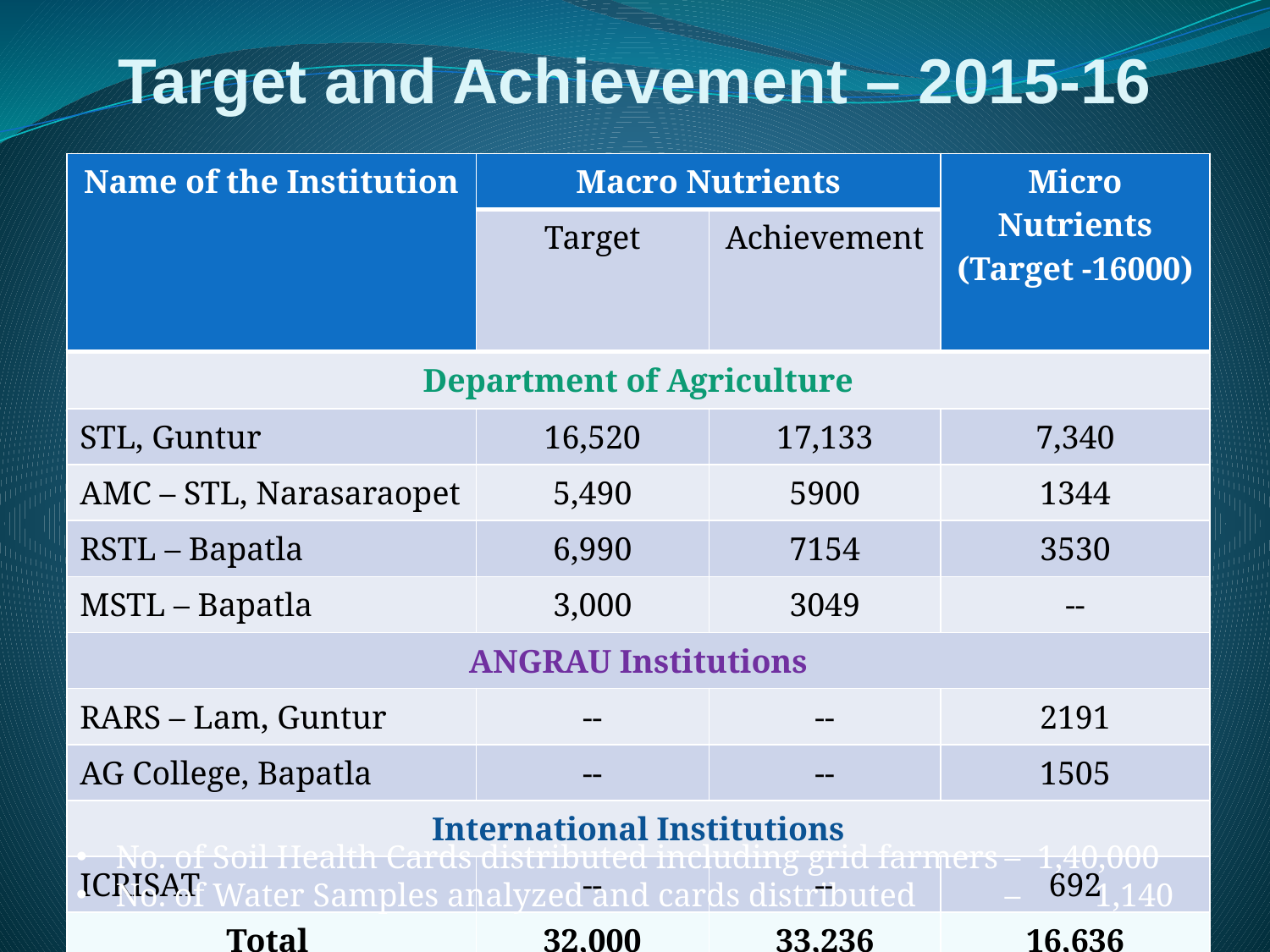

# Target and Achievement – 2015-16
| Name of the Institution | Macro Nutrients |  | Micro Nutrients (Target -16000) |
| --- | --- | --- | --- |
|  | Target | Achievement |  |
| Department of Agriculture |  |  |  |
| STL, Guntur | 16,520 | 17,133 | 7,340 |
| AMC – STL, Narasaraopet | 5,490 | 5900 | 1344 |
| RSTL – Bapatla | 6,990 | 7154 | 3530 |
| MSTL – Bapatla | 3,000 | 3049 | -- |
| ANGRAU Institutions |  |  |  |
| RARS – Lam, Guntur | -- | -- | 2191 |
| AG College, Bapatla | -- | -- | 1505 |
| International Institutions |  |  |  |
| ICRISAT | -- | -- | 692 |
| Total | 32,000 | 33,236 | 16,636 |
No. of Soil Health Cards distributed including grid farmers	–  1,40,000
No. of Water Samples analyzed and cards distributed 	–         1,140
24